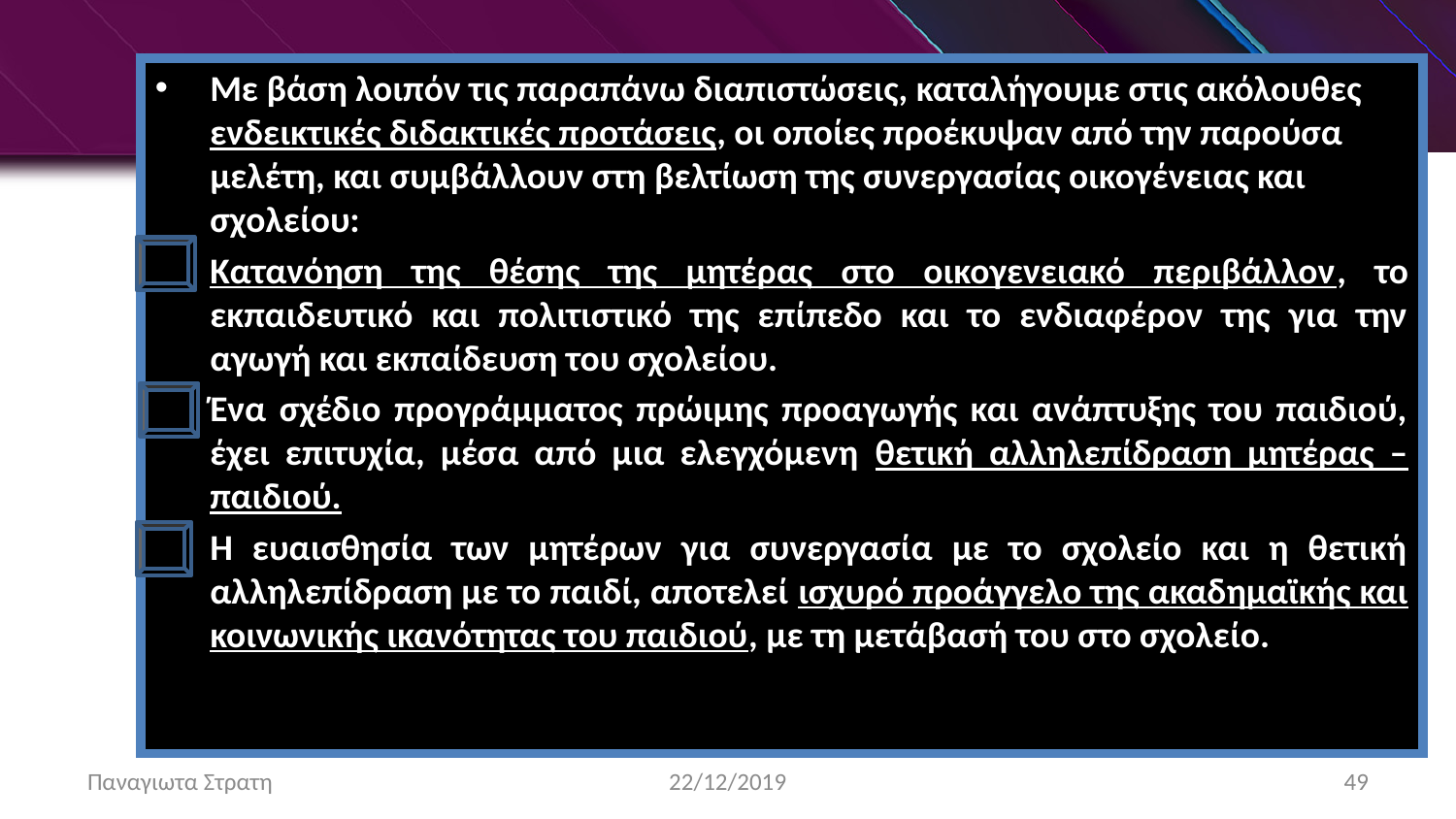

Με βάση λοιπόν τις παραπάνω διαπιστώσεις, καταλήγουμε στις ακόλουθες ενδεικτικές διδακτικές προτάσεις, οι οποίες προέκυψαν από την παρούσα μελέτη, και συμβάλλουν στη βελτίωση της συνεργασίας οικογένειας και σχολείου:
Κατανόηση της θέσης της μητέρας στο οικογενειακό περιβάλλον, το εκπαιδευτικό και πολιτιστικό της επίπεδο και το ενδιαφέρον της για την αγωγή και εκπαίδευση του σχολείου.
Ένα σχέδιο προγράμματος πρώιμης προαγωγής και ανάπτυξης του παιδιού, έχει επιτυχία, μέσα από μια ελεγχόμενη θετική αλληλεπίδραση μητέρας – παιδιού.
Η ευαισθησία των μητέρων για συνεργασία με το σχολείο και η θετική αλληλεπίδραση με το παιδί, αποτελεί ισχυρό προάγγελο της ακαδημαϊκής και κοινωνικής ικανότητας του παιδιού, με τη μετάβασή του στο σχολείο.

Παναγιωτα Στρατη
22/12/2019
49